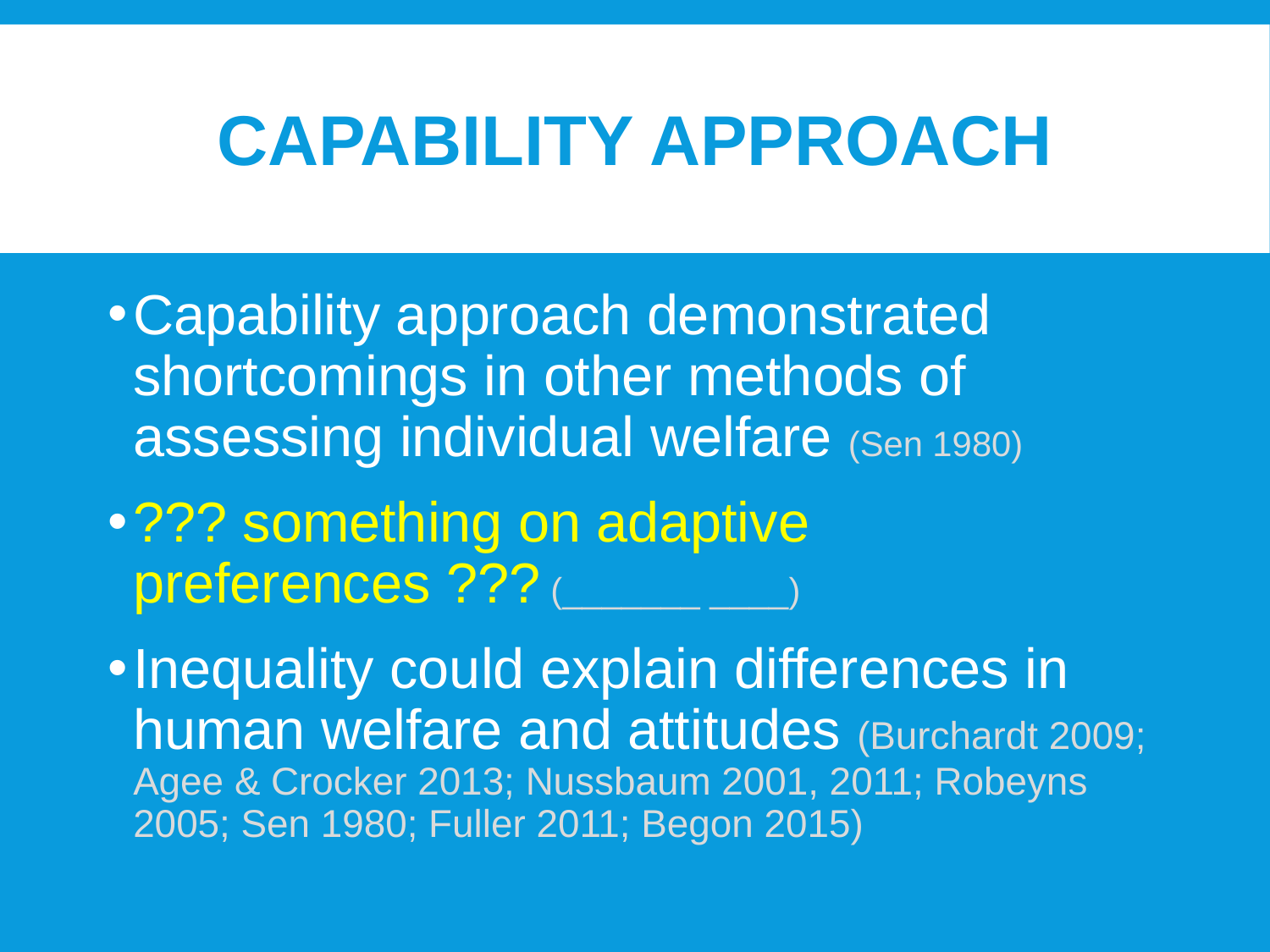

# capability approach
Capability approach demonstrated shortcomings in other methods of assessing individual welfare (Sen 1980)
??? something on adaptive preferences ??? (_______ ____)
Inequality could explain differences in human welfare and attitudes (Burchardt 2009; Agee & Crocker 2013; Nussbaum 2001, 2011; Robeyns 2005; Sen 1980; Fuller 2011; Begon 2015)